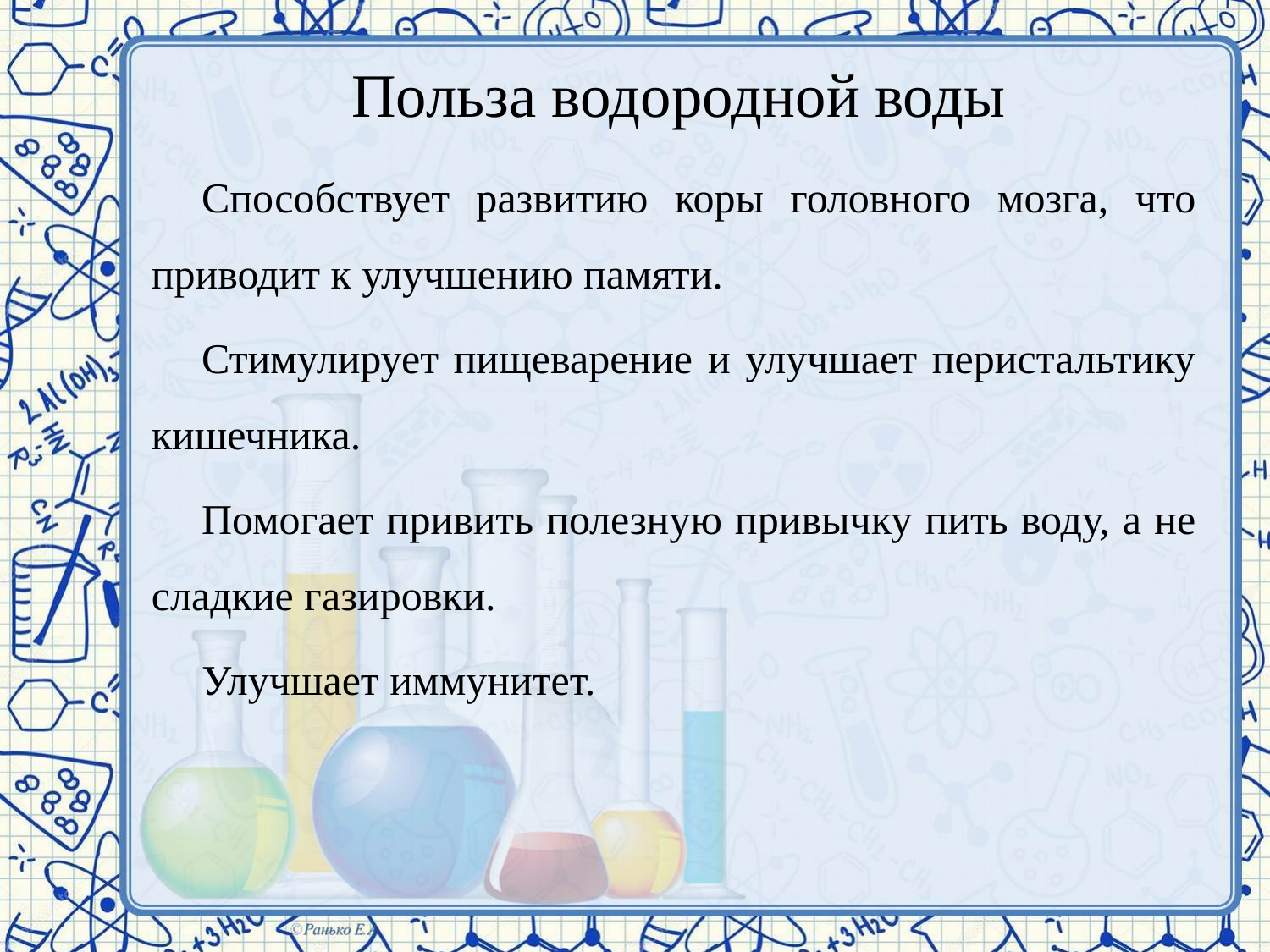

# Польза водородной воды
Способствует развитию коры головного мозга, что приводит к улучшению памяти.
Стимулирует пищеварение и улучшает перистальтику кишечника.
Помогает привить полезную привычку пить воду, а не сладкие газировки.
Улучшает иммунитет.